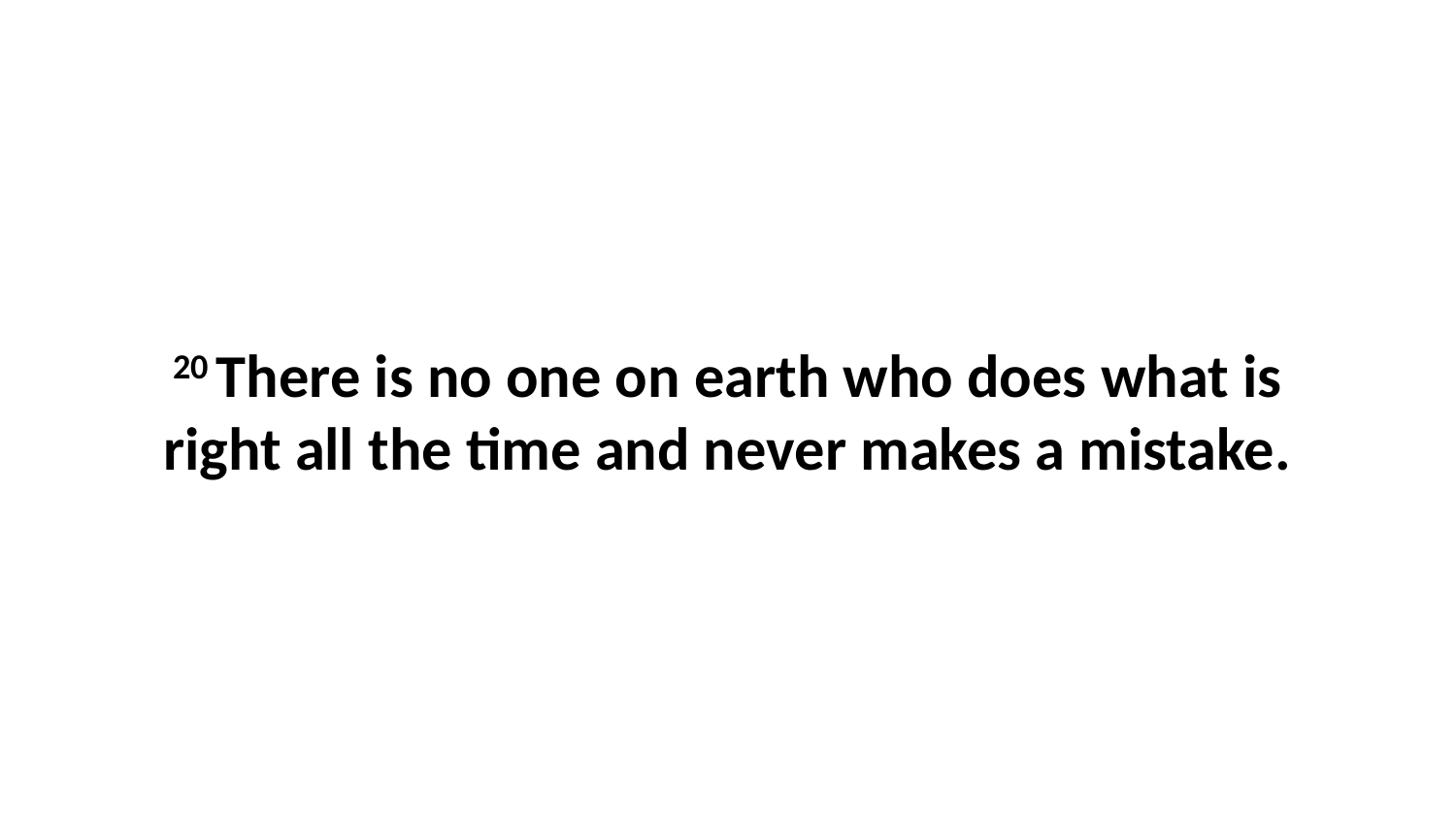

20 There is no one on earth who does what is right all the time and never makes a mistake.